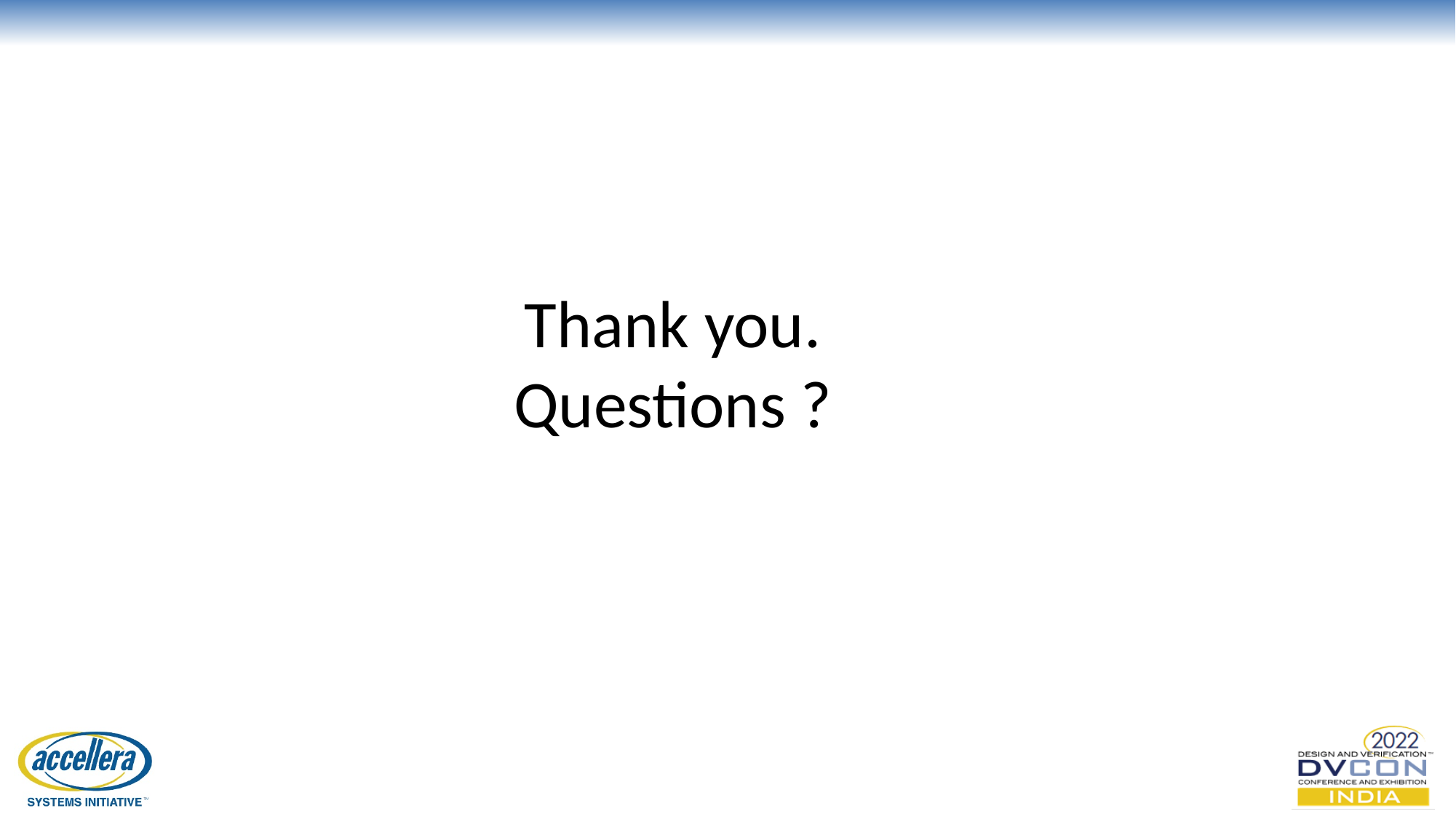

# Thank you. Questions ?
© Accellera Systems Initiative
12